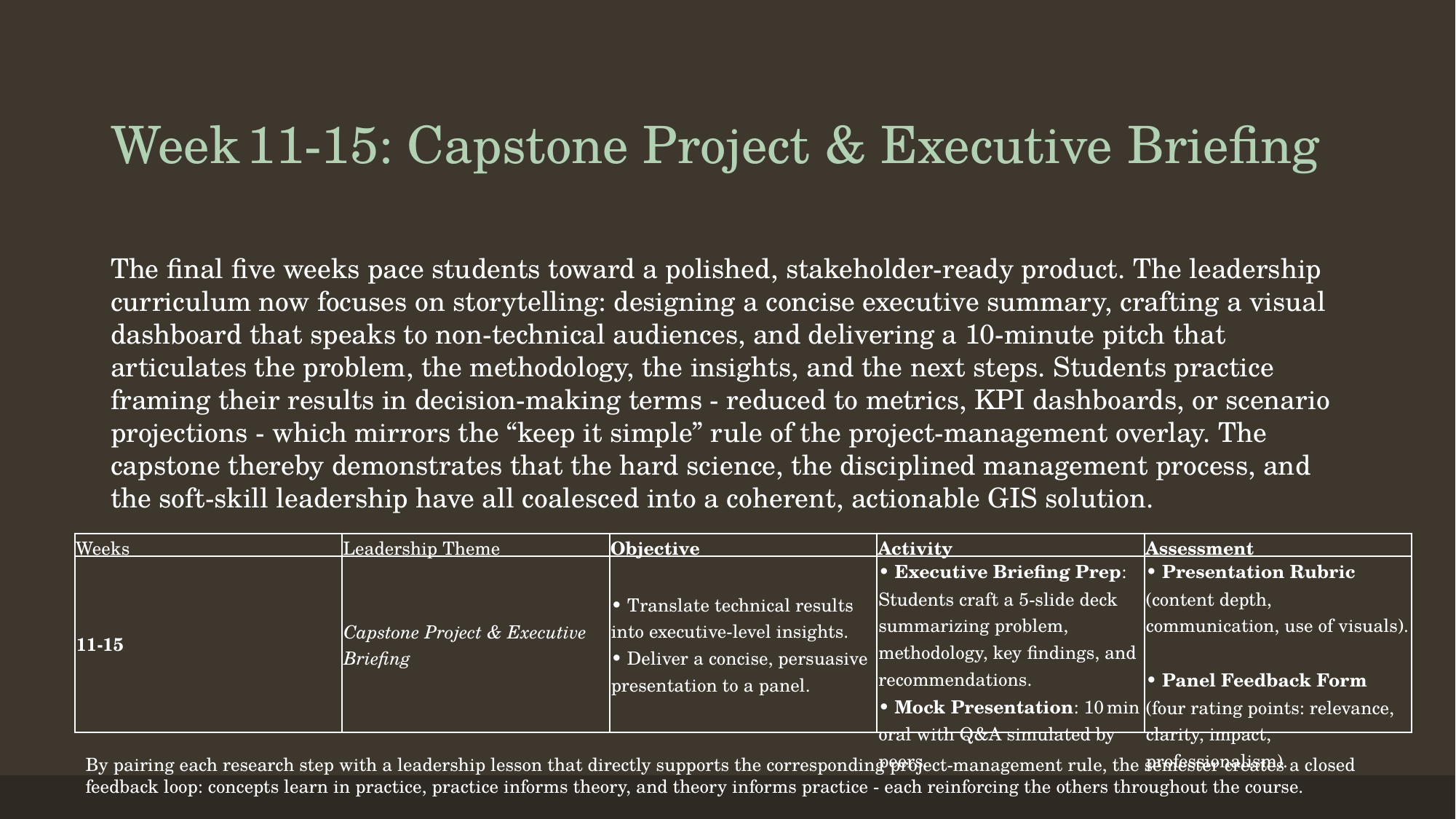

# Week 11‑15: Capstone Project & Executive Briefing
The final five weeks pace students toward a polished, stakeholder‑ready product. The leadership curriculum now focuses on storytelling: designing a concise executive summary, crafting a visual dashboard that speaks to non‑technical audiences, and delivering a 10‑minute pitch that articulates the problem, the methodology, the insights, and the next steps. Students practice framing their results in decision‑making terms - reduced to metrics, KPI dashboards, or scenario projections - which mirrors the “keep it simple” rule of the project‑management overlay. The capstone thereby demonstrates that the hard science, the disciplined management process, and the soft‑skill leadership have all coalesced into a coherent, actionable GIS solution.
| Weeks | Leadership Theme | Objective | Activity | Assessment |
| --- | --- | --- | --- | --- |
| 11‑15 | Capstone Project & Executive Briefing | • Translate technical results into executive‑level insights. • Deliver a concise, persuasive presentation to a panel. | • Executive Briefing Prep: Students craft a 5‑slide deck summarizing problem, methodology, key findings, and recommendations. • Mock Presentation: 10 min oral with Q&A simulated by peers. | • Presentation Rubric (content depth, communication, use of visuals). • Panel Feedback Form (four rating points: relevance, clarity, impact, professionalism). |
By pairing each research step with a leadership lesson that directly supports the corresponding project‑management rule, the semester creates a closed feedback loop: concepts learn in practice, practice informs theory, and theory informs practice - each reinforcing the others throughout the course.